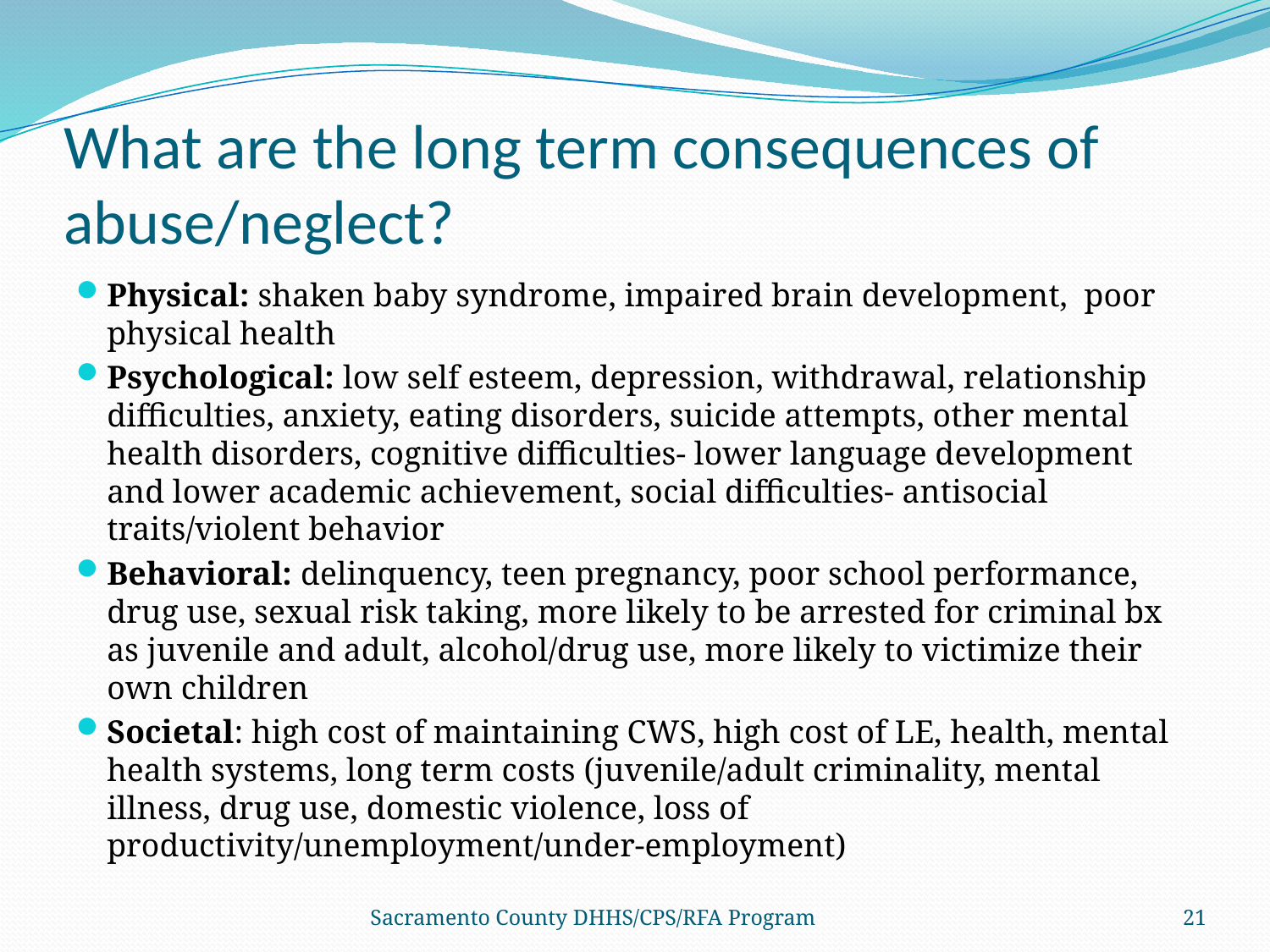

# What are the long term consequences of abuse/neglect?
Physical: shaken baby syndrome, impaired brain development,  poor physical health
Psychological: low self esteem, depression, withdrawal, relationship difficulties, anxiety, eating disorders, suicide attempts, other mental health disorders, cognitive difficulties- lower language development and lower academic achievement, social difficulties- antisocial traits/violent behavior
Behavioral: delinquency, teen pregnancy, poor school performance, drug use, sexual risk taking, more likely to be arrested for criminal bx as juvenile and adult, alcohol/drug use, more likely to victimize their own children
Societal: high cost of maintaining CWS, high cost of LE, health, mental health systems, long term costs (juvenile/adult criminality, mental illness, drug use, domestic violence, loss of productivity/unemployment/under-employment)
Sacramento County DHHS/CPS/RFA Program
21